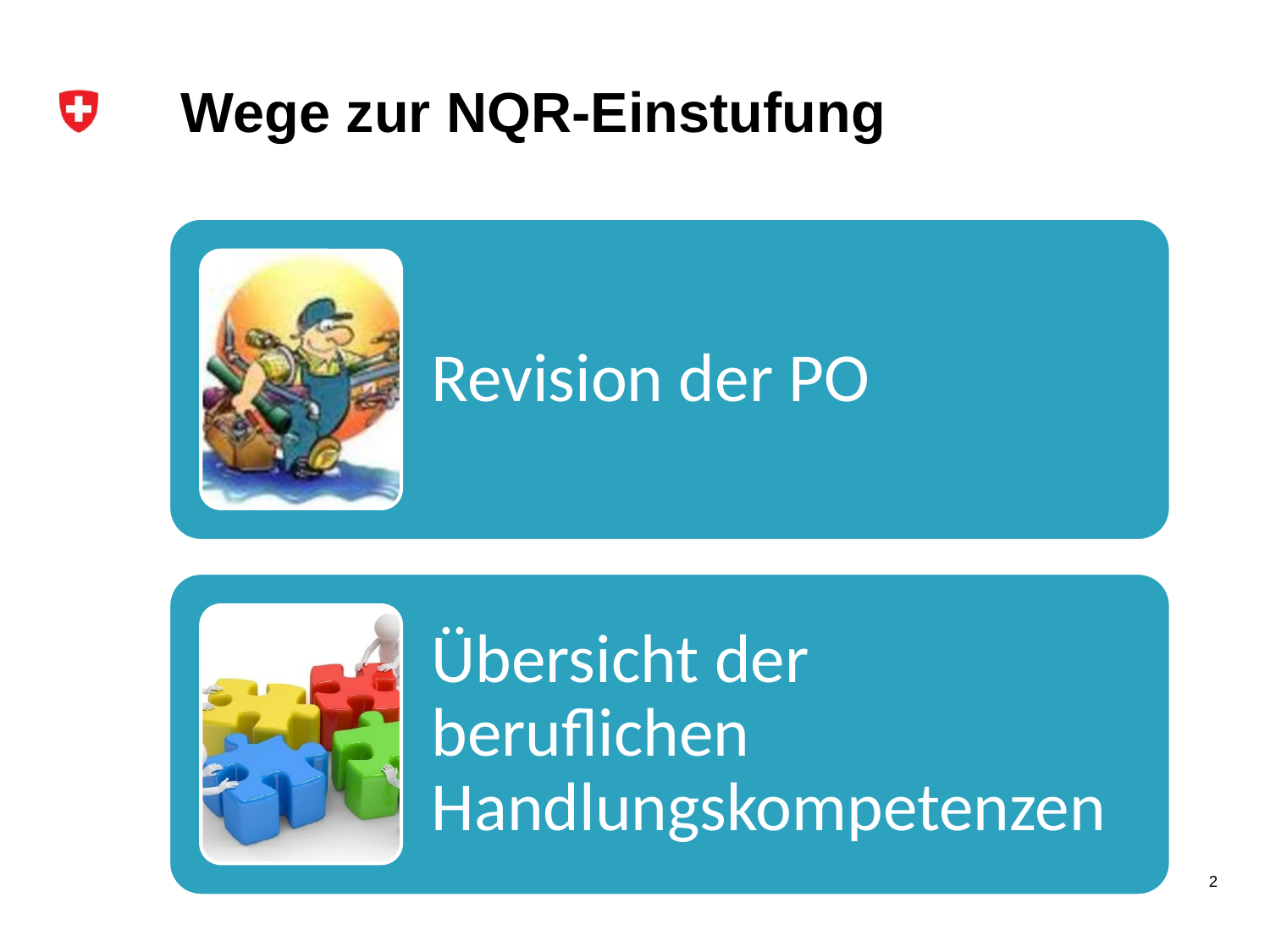

# Wege zur NQR-Einstufung
Revision der PO
Übersicht der beruflichen Handlungskompetenzen
2